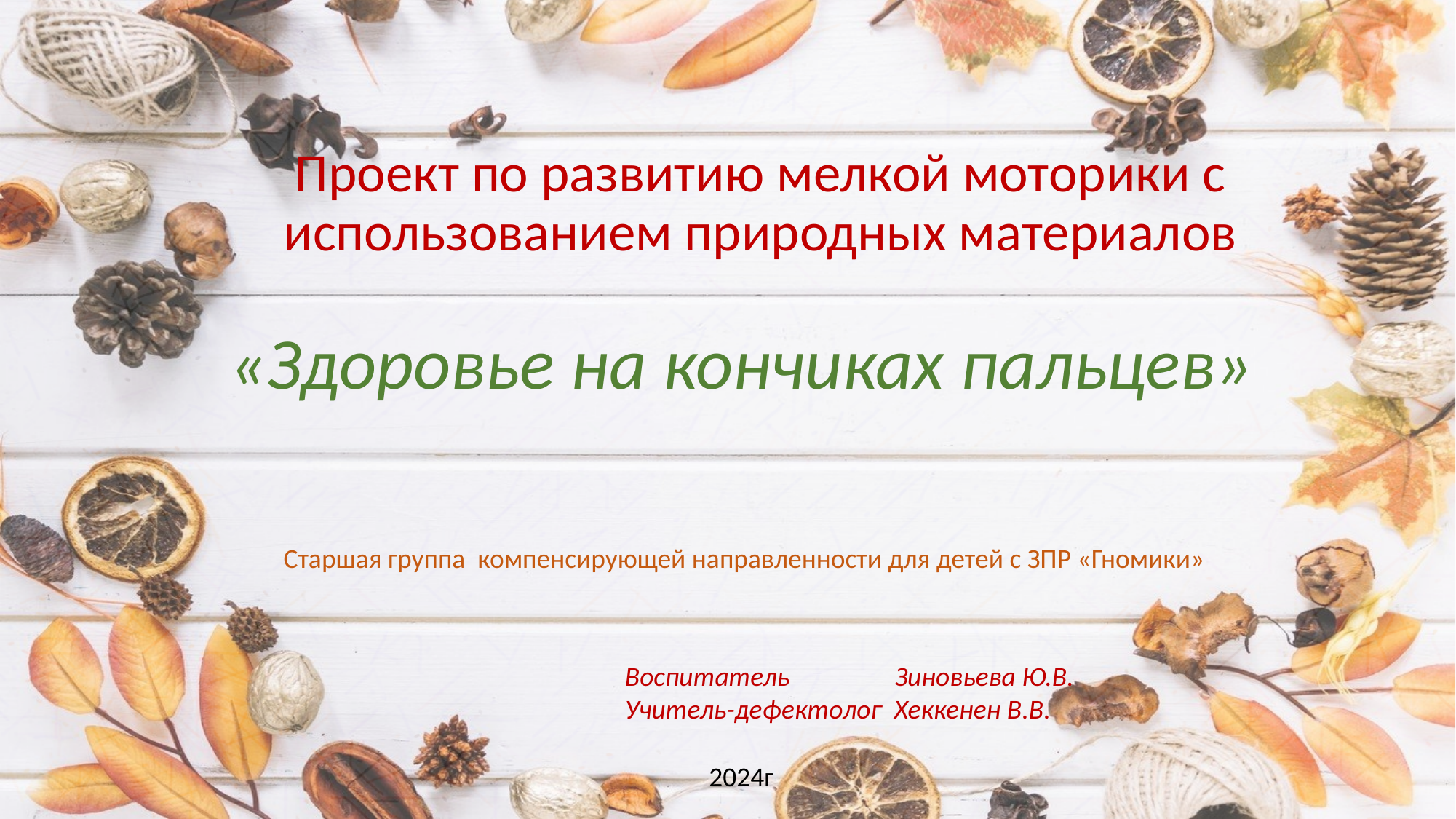

# Проект по развитию мелкой моторики с использованием природных материалов
«Здоровье на кончиках пальцев»
 Старшая группа  компенсирующей направленности для детей с ЗПР «Гномики»
Воспитатель                 Зиновьева Ю.В.
Учитель-дефектолог  Хеккенен В.В.
2024г